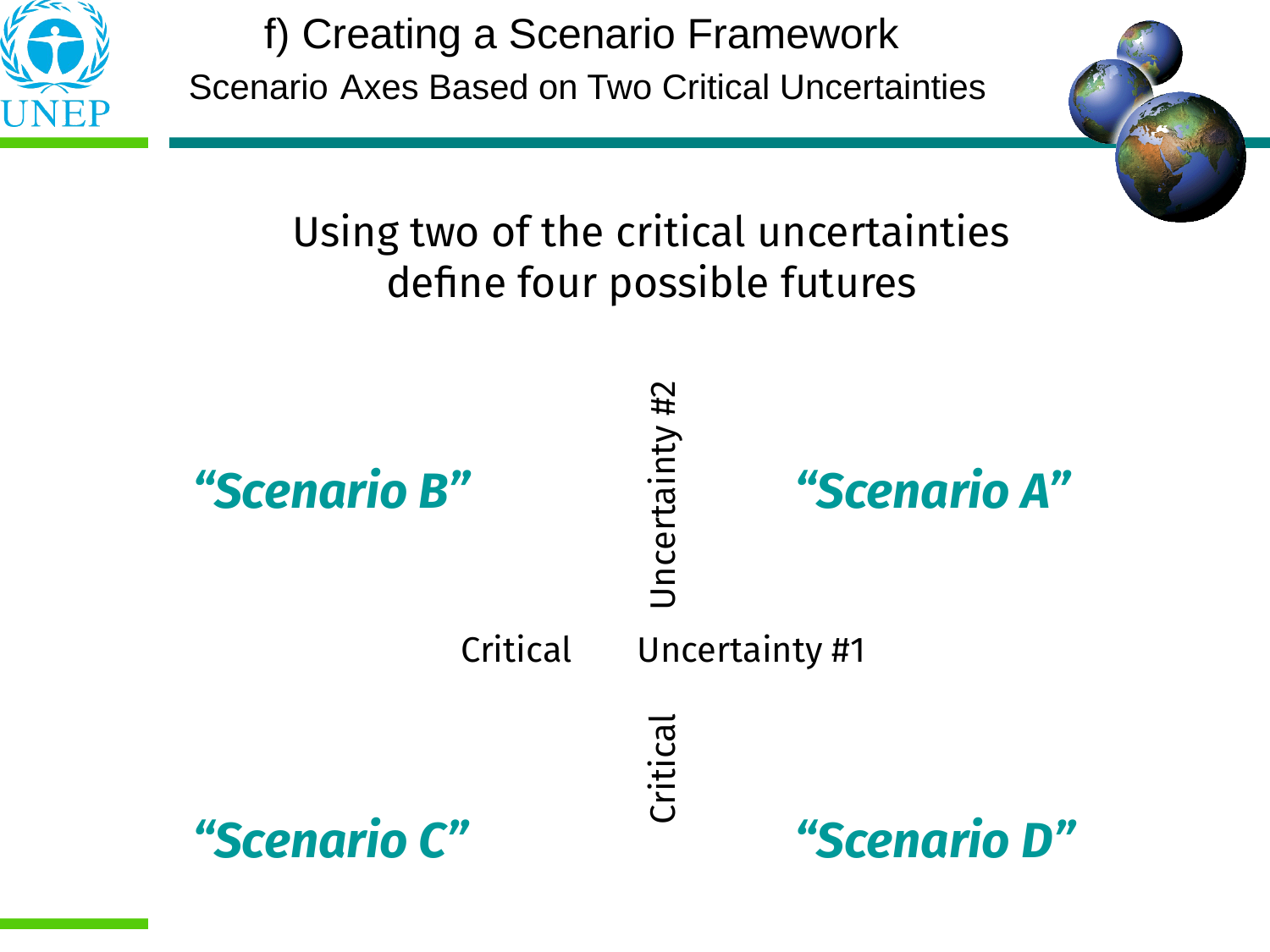

# f) Creating a Scenario Framework Scenario Axes Based on Two Critical Uncertainties
Using two of the critical uncertainties define four possible futures

“Scenario B”
“Scenario A”
Critical           Uncertainty #2
Critical       Uncertainty #1
“Scenario C”
“Scenario D”